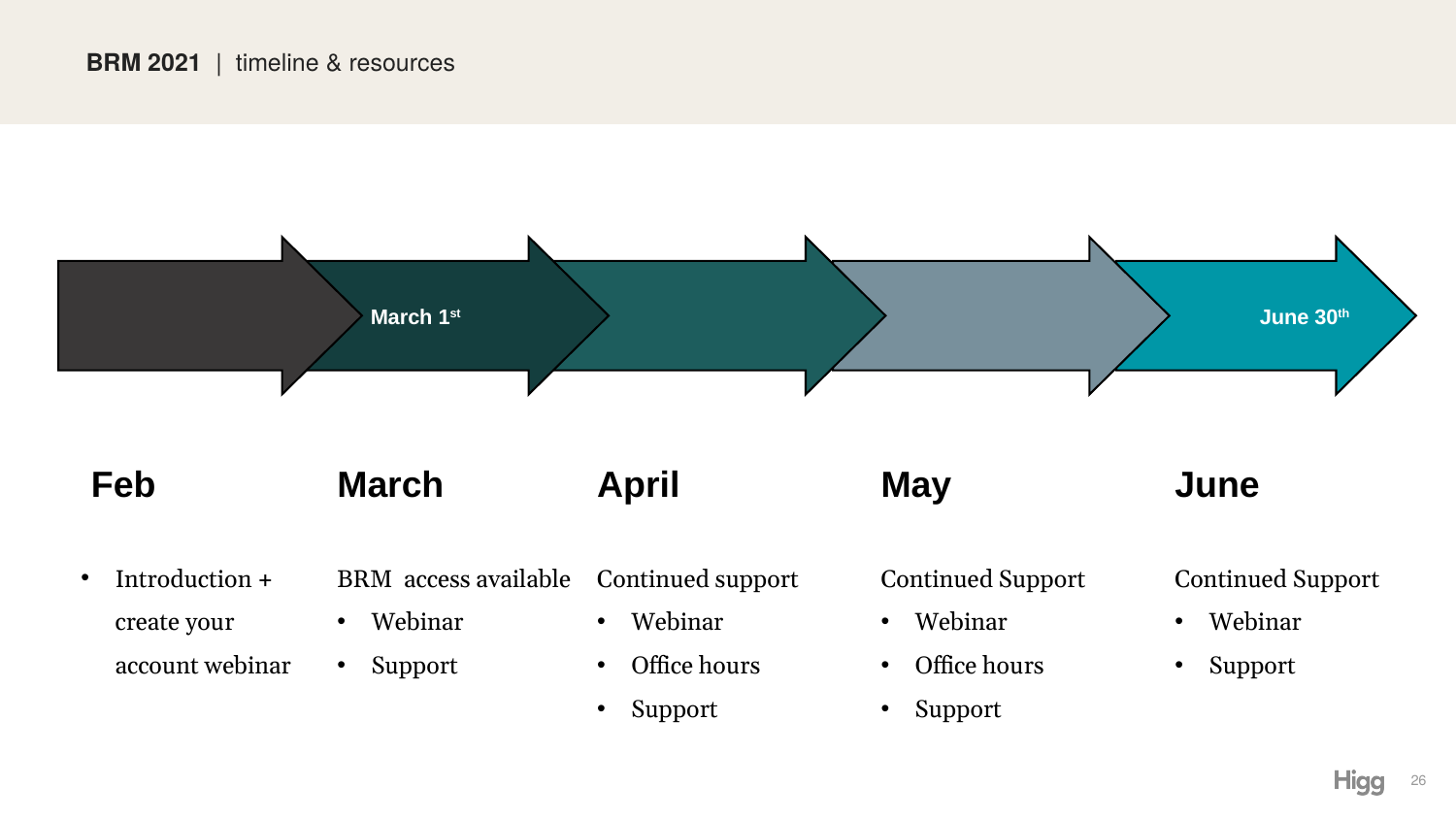

# BRM 2021  |  timeline & resources

March 1st

June 30th
April

Continued support
Webinar
Office hours
Support
May

Continued Support
Webinar
Office hours
Support
June

Continued Support
Webinar
Support
 Feb

Introduction + create your account webinar
March

BRM  access available
Webinar
Support
26